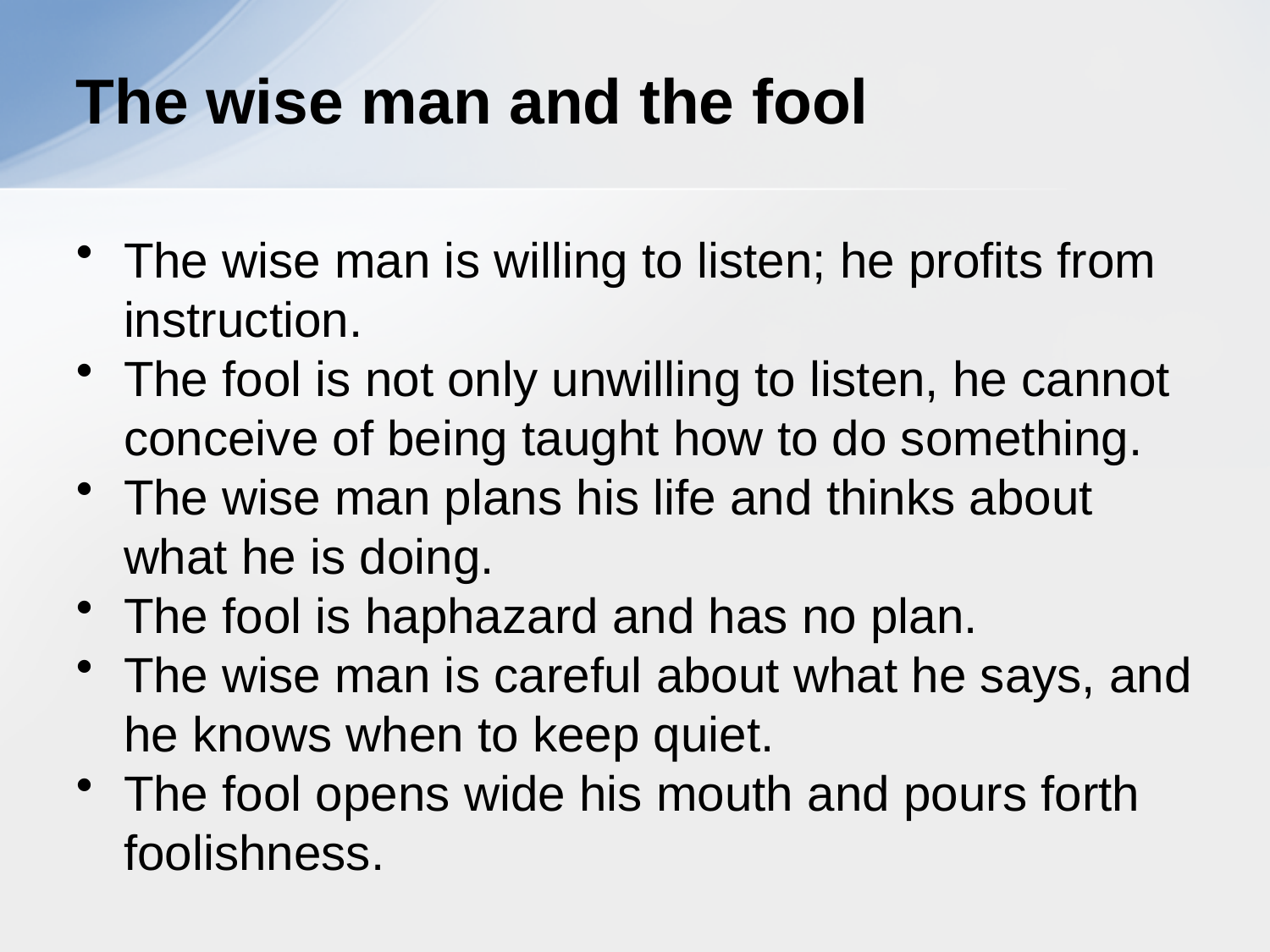

# The wise man and the fool
The wise man is willing to listen; he profits from instruction.
The fool is not only unwilling to listen, he cannot conceive of being taught how to do something.
The wise man plans his life and thinks about what he is doing.
The fool is haphazard and has no plan.
The wise man is careful about what he says, and he knows when to keep quiet.
The fool opens wide his mouth and pours forth foolishness.